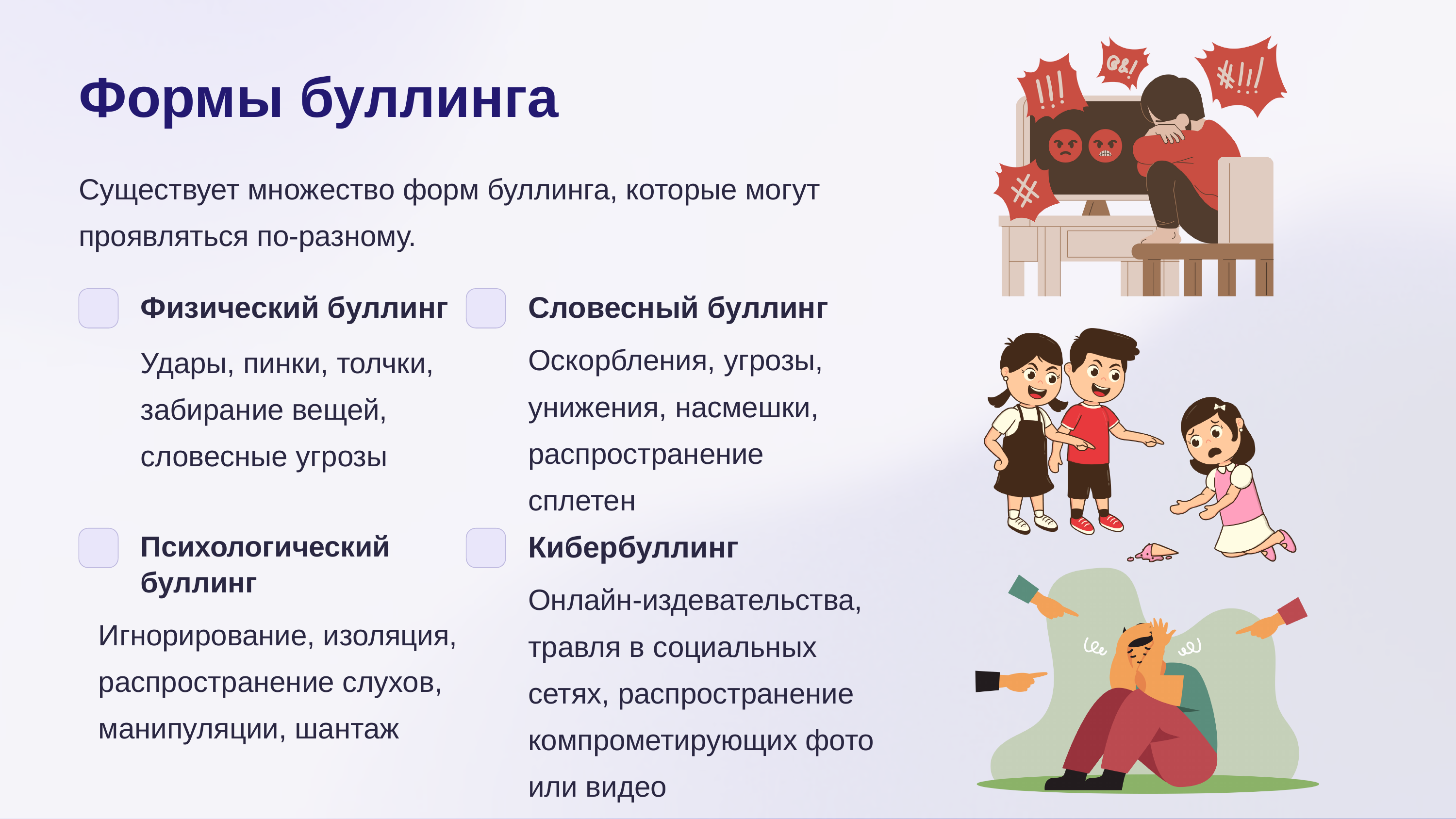

Формы буллинга

Существует множество форм буллинга, которые могут проявляться по-разному.

Физический буллинг

Словесный буллинг

Оскорбления, угрозы, унижения, насмешки, распространение сплетен

Удары, пинки, толчки, забирание вещей, словесные угрозы

Психологический буллинг

Кибербуллинг

Онлайн-издевательства, травля в социальных сетях, распространение компрометирующих фото или видео

Игнорирование, изоляция, распространение слухов, манипуляции, шантаж